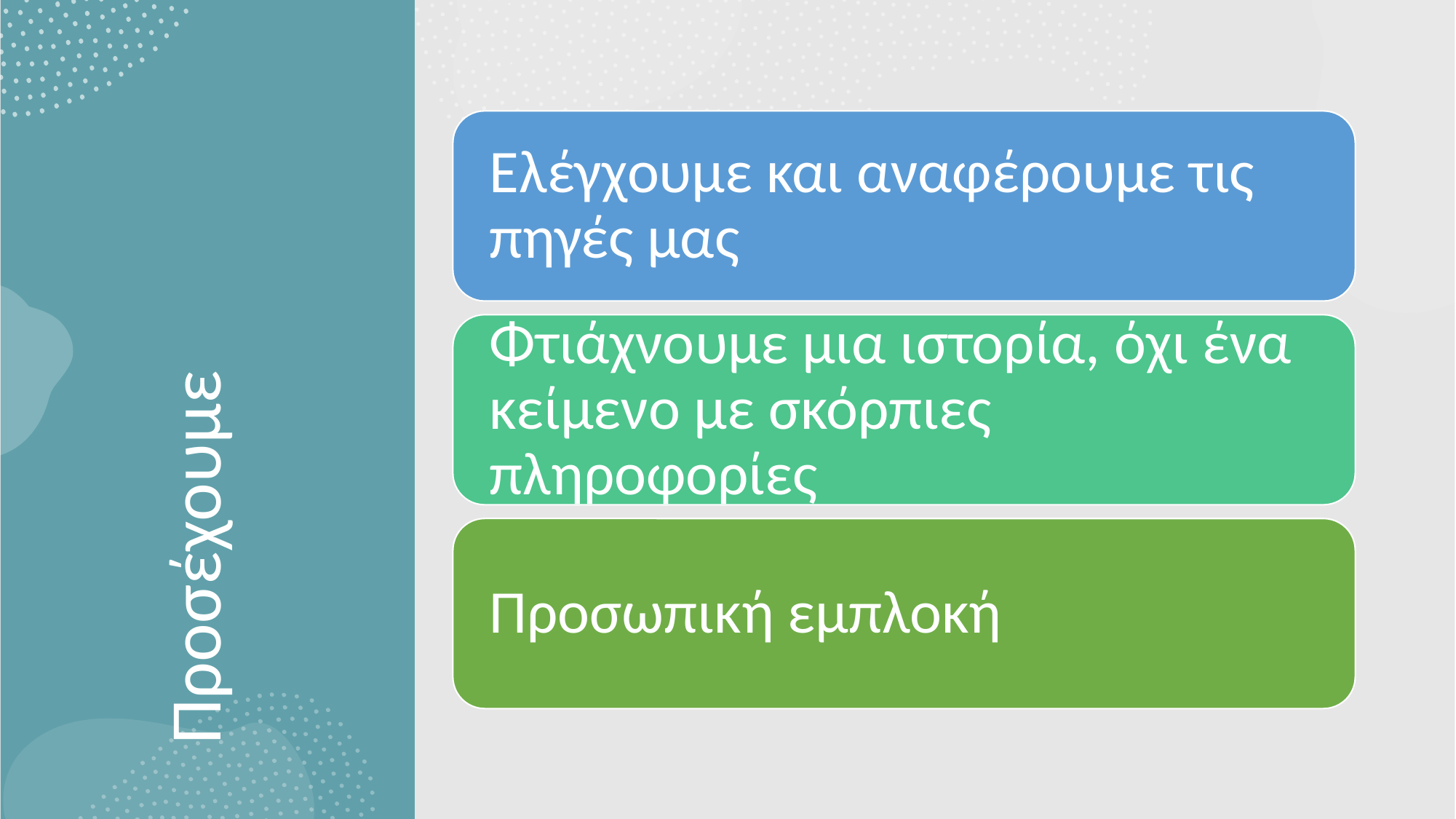

Ελέγχουμε και αναφέρουμε τις πηγές μας
Φτιάχνουμε μια ιστορία, όχι ένα κείμενο με σκόρπιες πληροφορίες
Προσωπική εμπλοκή
# Προσέχουμε